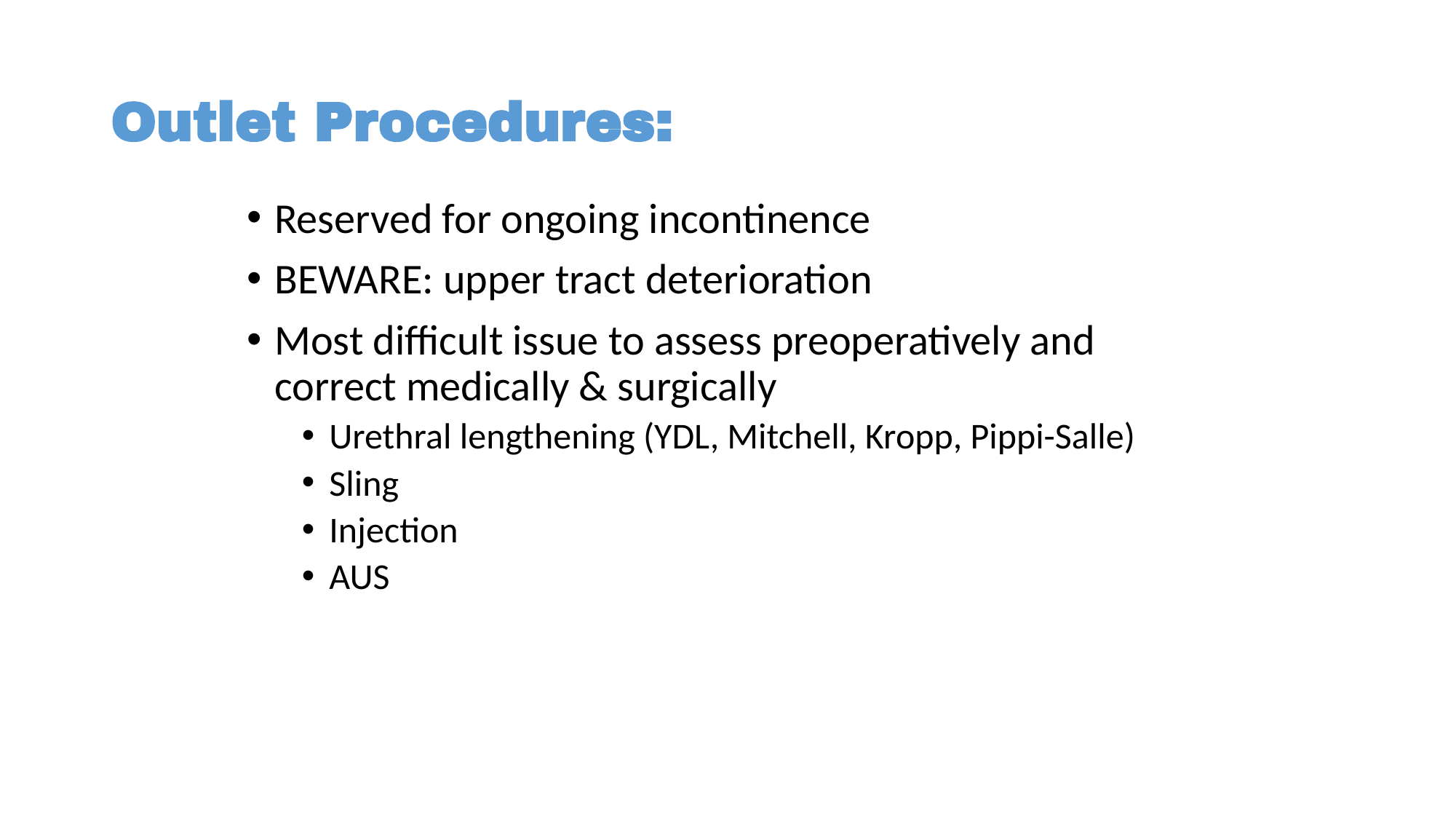

# Outlet Procedures:
Reserved for ongoing incontinence
BEWARE: upper tract deterioration
Most difficult issue to assess preoperatively and correct medically & surgically
Urethral lengthening (YDL, Mitchell, Kropp, Pippi-Salle)
Sling
Injection
AUS